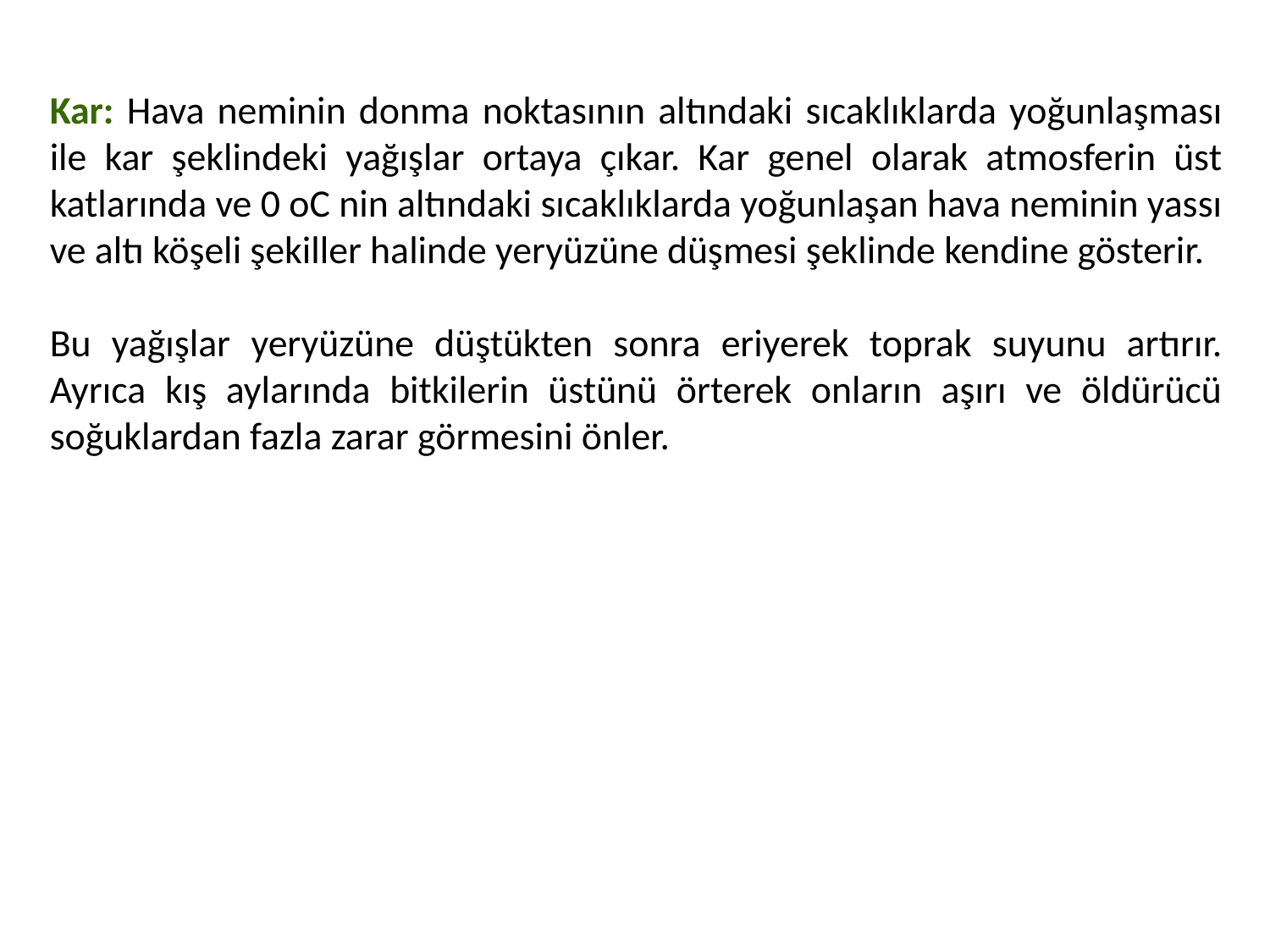

Kar: Hava neminin donma noktasının altındaki sıcaklıklarda yoğunlaşması ile kar şeklindeki yağışlar ortaya çıkar. Kar genel olarak atmosferin üst katlarında ve 0 oC nin altındaki sıcaklıklarda yoğunlaşan hava neminin yassı ve altı köşeli şekiller halinde yeryüzüne düşmesi şeklinde kendine gösterir.

Bu yağışlar yeryüzüne düştükten sonra eriyerek toprak suyunu artırır. Ayrıca kış aylarında bitkilerin üstünü örterek onların aşırı ve öldürücü soğuklardan fazla zarar görmesini önler.